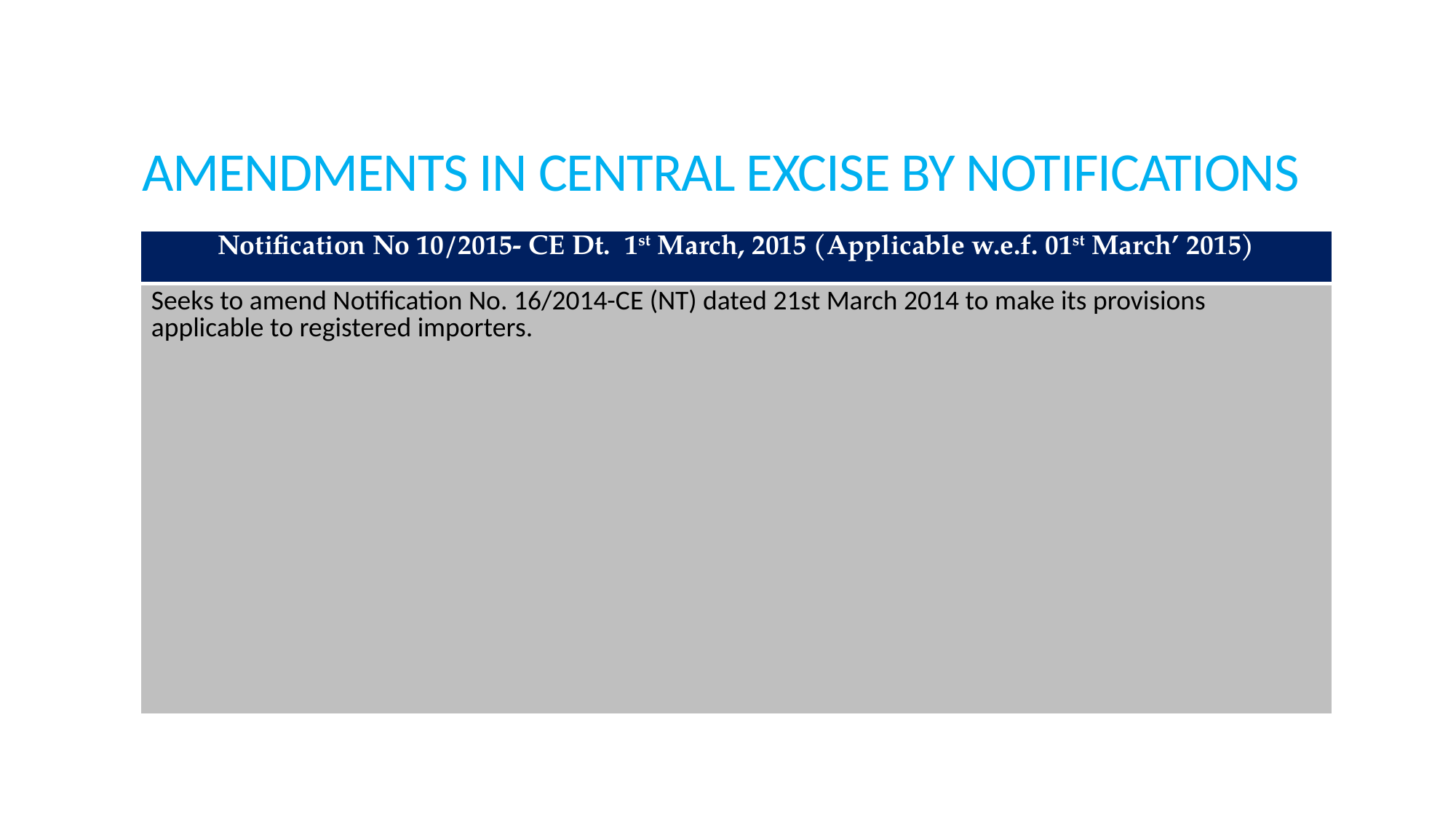

# Amendments in central excise by notifications

| Notification No 10/2015- CE Dt. 1st March, 2015 (Applicable w.e.f. 01st March’ 2015) |
| --- |
| Seeks to amend Notification No. 16/2014-CE (NT) dated 21st March 2014 to make its provisions applicable to registered importers. |